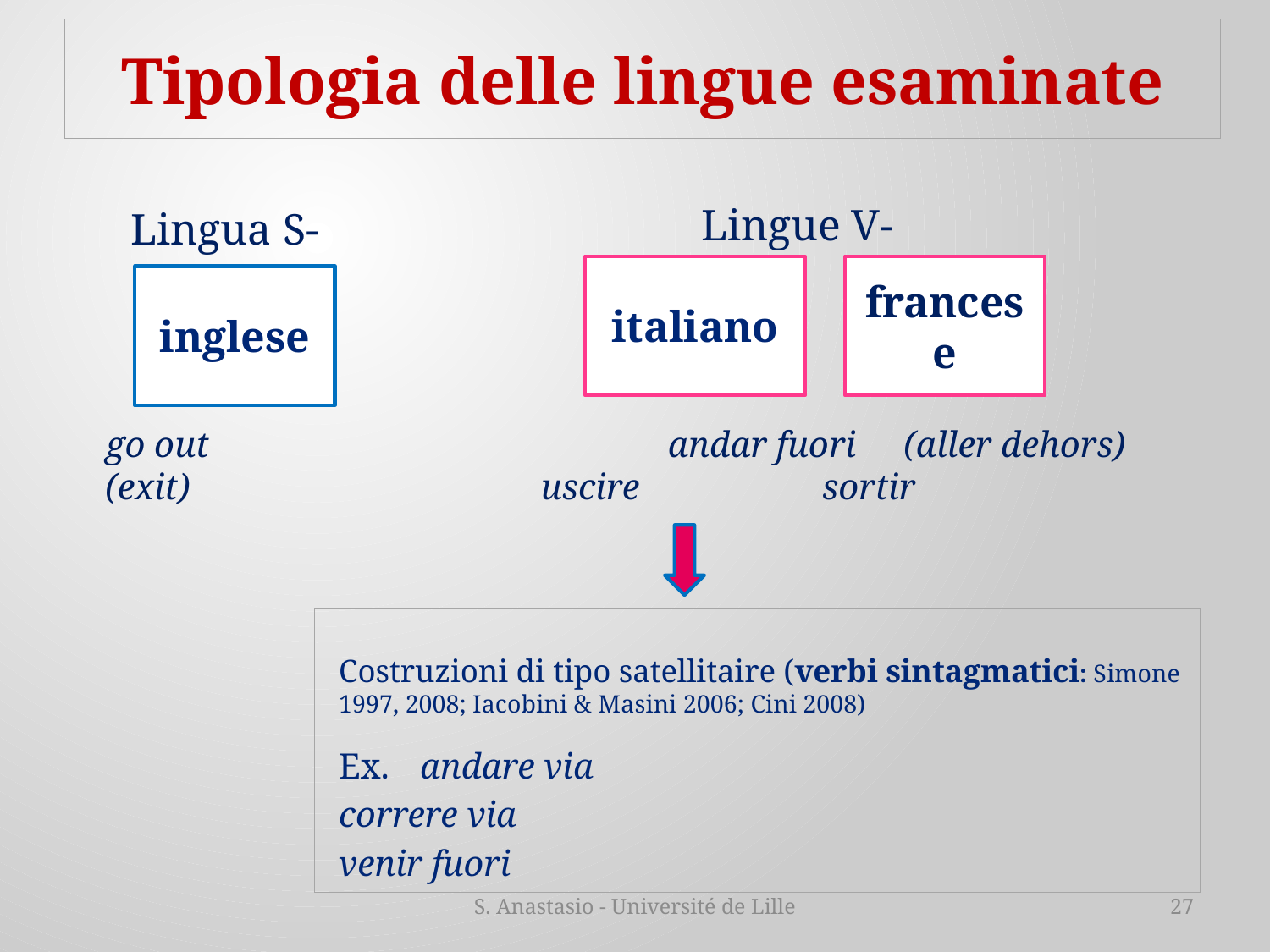

# Tipologia delle lingue esaminate
Lingue V-
Lingua S-
italiano
francese
inglese
go out   			      andar fuori 	    (aller dehors)
(exit)			      uscire    	         sortir

Costruzioni di tipo satellitaire (verbi sintagmatici: Simone 1997, 2008; Iacobini & Masini 2006; Cini 2008)

Ex. 	andare via
	correre via
	venir fuori

S. Anastasio - Université de Lille
27